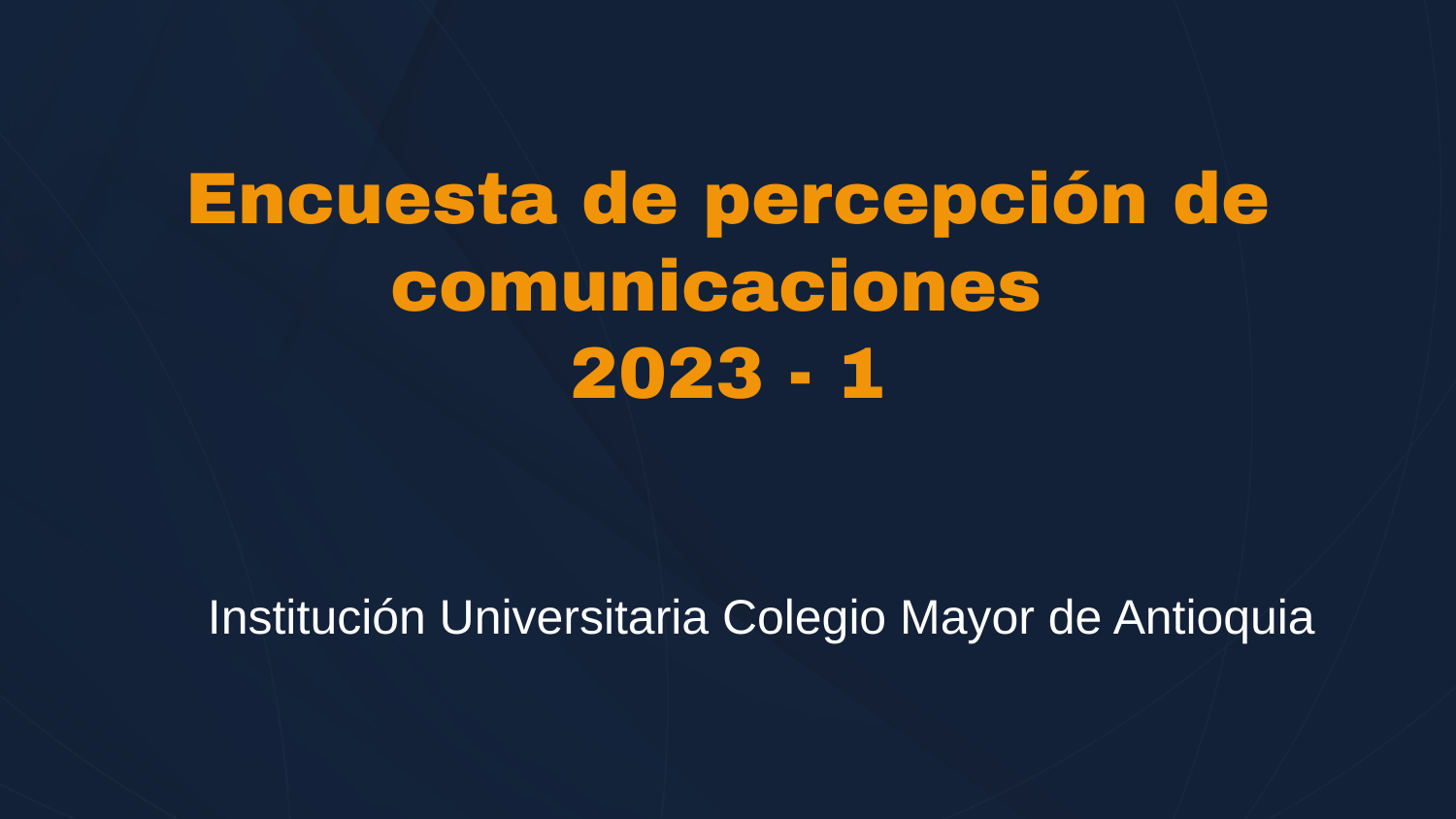

Encuesta de percepción de comunicaciones
2023 - 1
Institución Universitaria Colegio Mayor de Antioquia